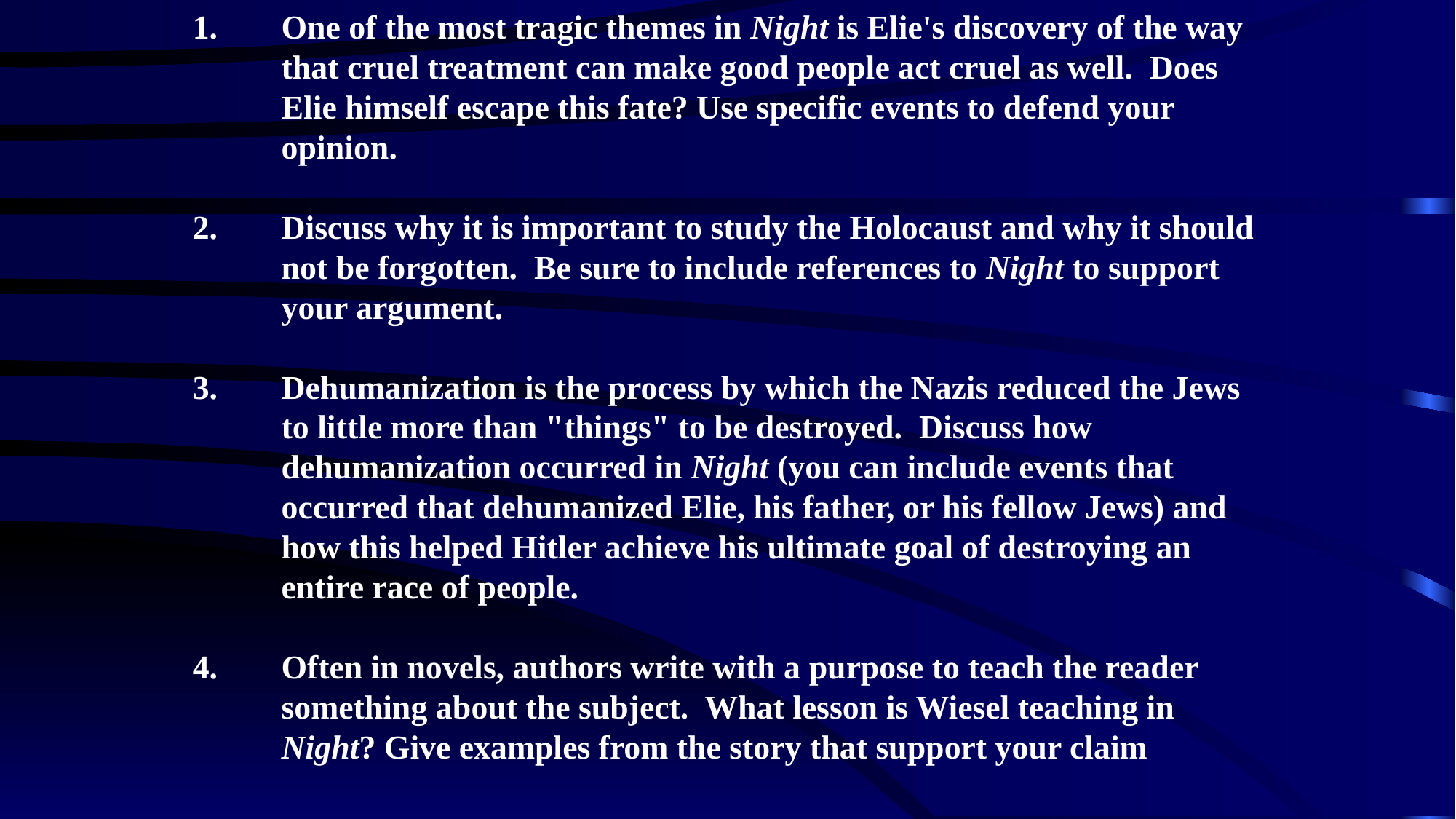

One of the most tragic themes in Night is Elie's discovery of the way that cruel treatment can make good people act cruel as well.  Does Elie himself escape this fate? Use specific events to defend your opinion.

Discuss why it is important to study the Holocaust and why it should not be forgotten.  Be sure to include references to Night to support your argument.

Dehumanization is the process by which the Nazis reduced the Jews to little more than "things" to be destroyed.  Discuss how dehumanization occurred in Night (you can include events that occurred that dehumanized Elie, his father, or his fellow Jews) and how this helped Hitler achieve his ultimate goal of destroying an entire race of people.

Often in novels, authors write with a purpose to teach the reader something about the subject.  What lesson is Wiesel teaching in Night? Give examples from the story that support your claim